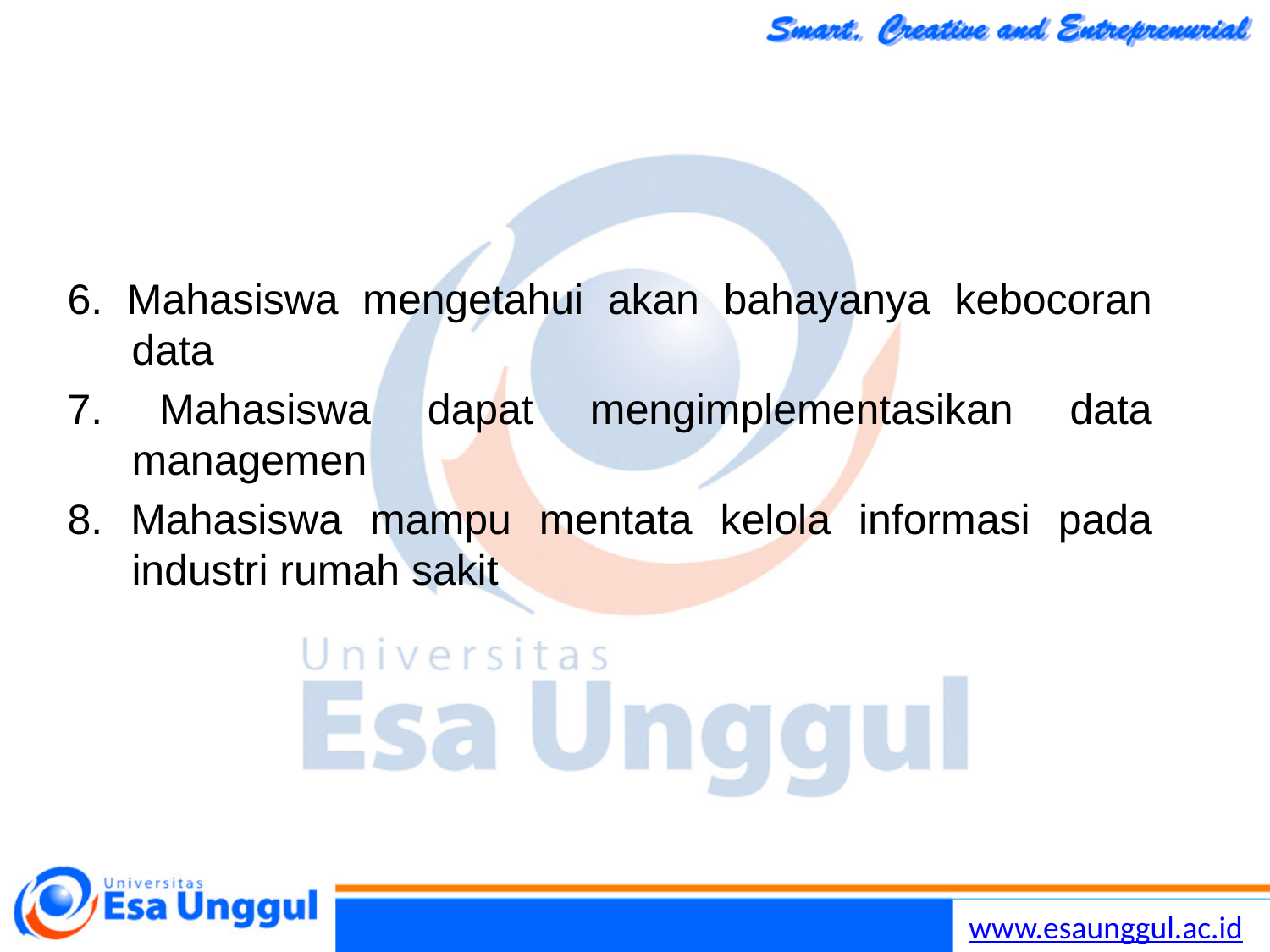

#
6. Mahasiswa mengetahui akan bahayanya kebocoran data
7. Mahasiswa dapat mengimplementasikan data managemen
8. Mahasiswa mampu mentata kelola informasi pada industri rumah sakit